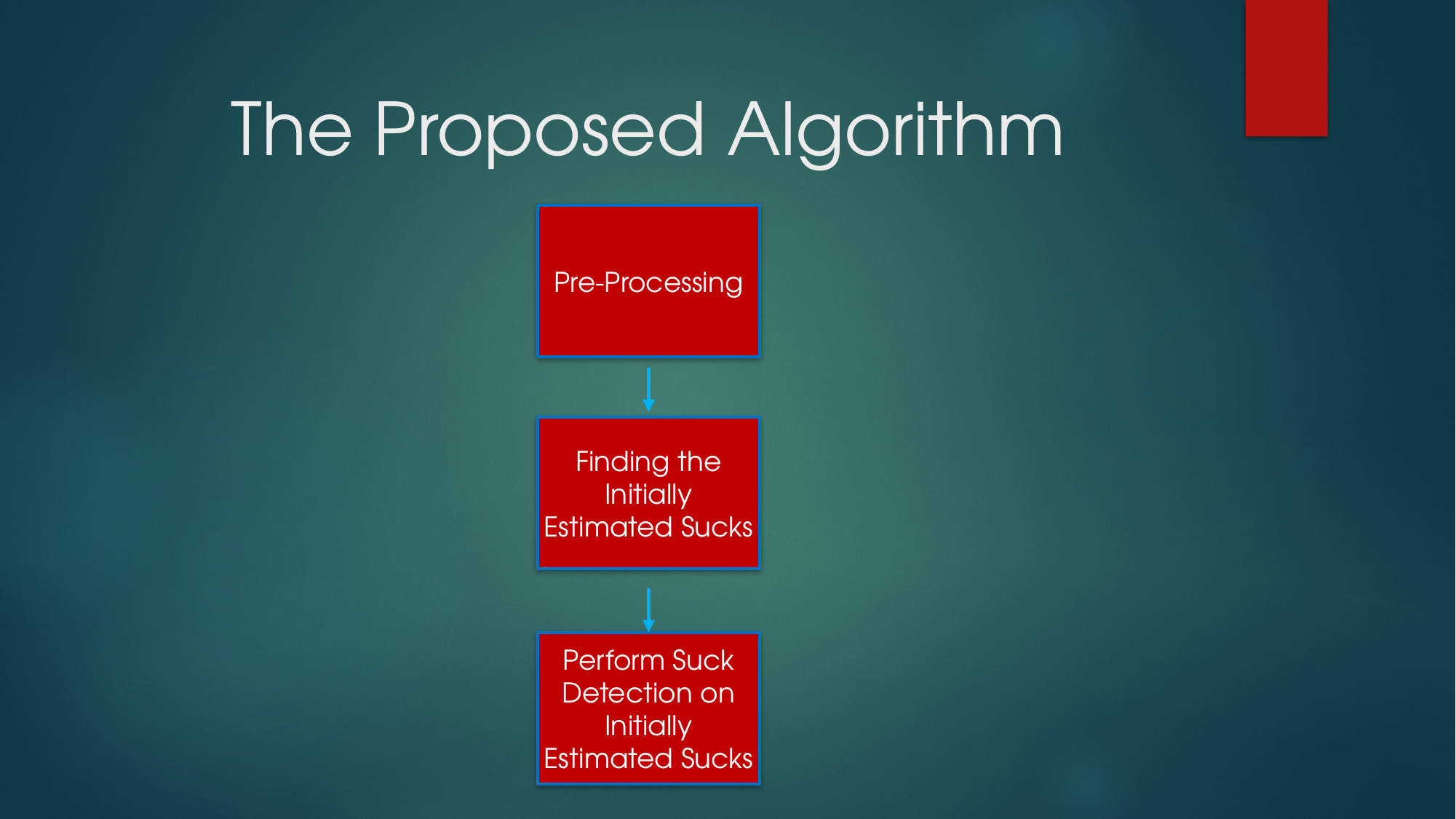

# The Proposed Algorithm
Pre-Processing
Finding the Initially Estimated Sucks
Perform Suck Detection on Initially Estimated Sucks